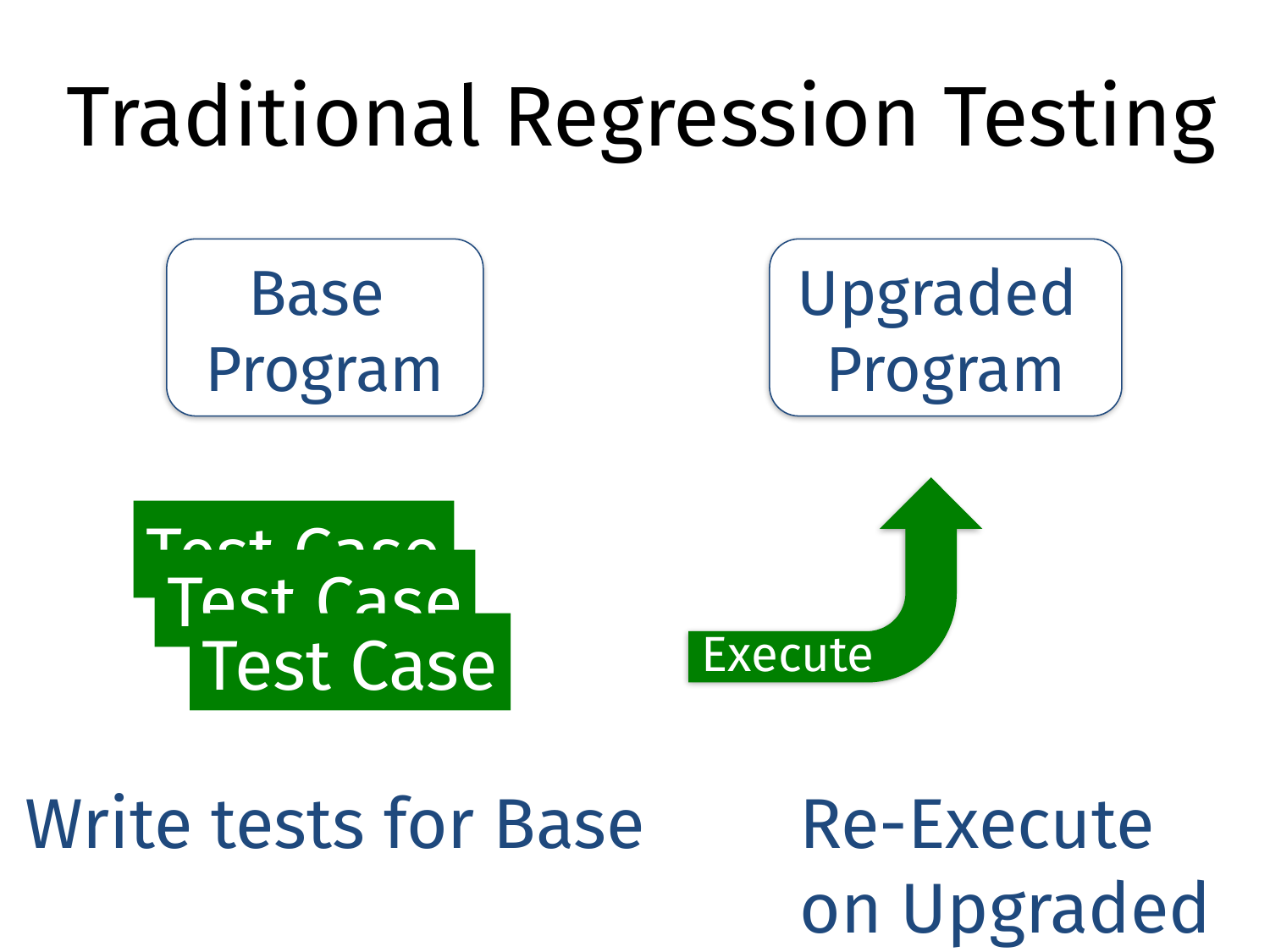

Traditional Regression Testing
Base
Program
Upgraded
Program

Test Case
Test Case
Test Case
Execute
Write tests for Base
Re-Execute
on Upgraded